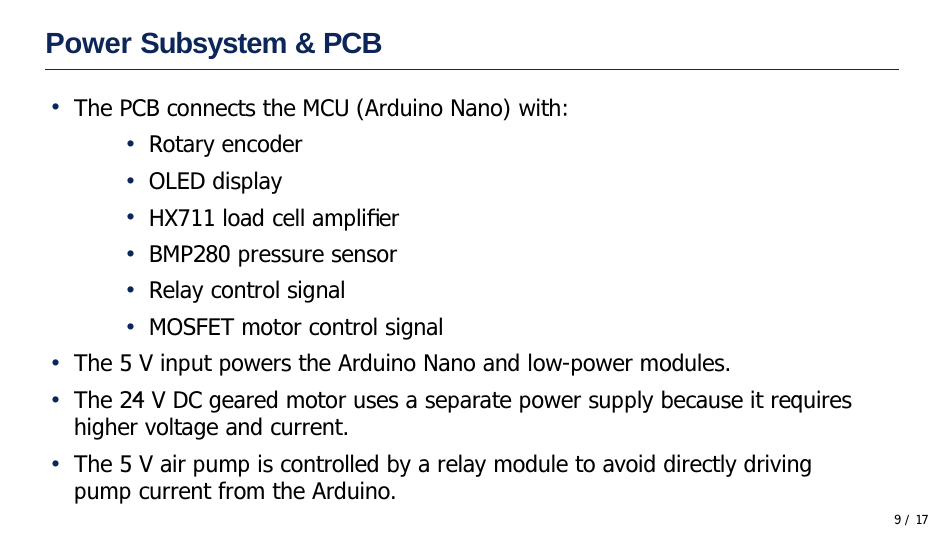

# Power Subsystem & PCB

The PCB connects the MCU (Arduino Nano) with:
Rotary encoder
OLED display
HX711 load cell amplifier
BMP280 pressure sensor
Relay control signal
MOSFET motor control signal
The 5 V input powers the Arduino Nano and low-power modules.
The 24 V DC geared motor uses a separate power supply because it requires higher voltage and current.
The 5 V air pump is controlled by a relay module to avoid directly driving pump current from the Arduino.
9 / 17